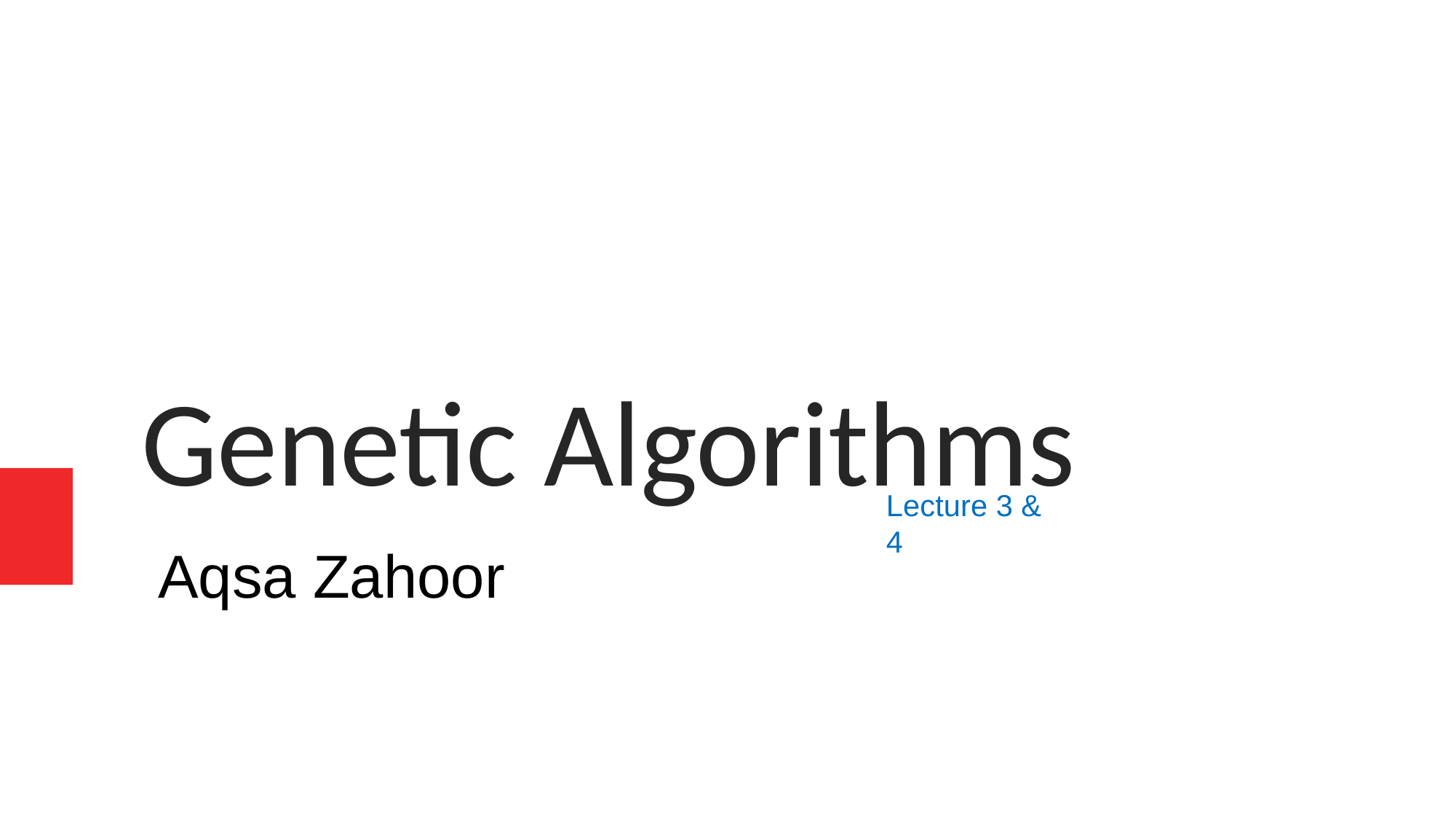

Genetic Algorithms
Lecture 3 & 4

Aqsa Zahoor

Advanced Algorithm Analysis - Fall 2016
1